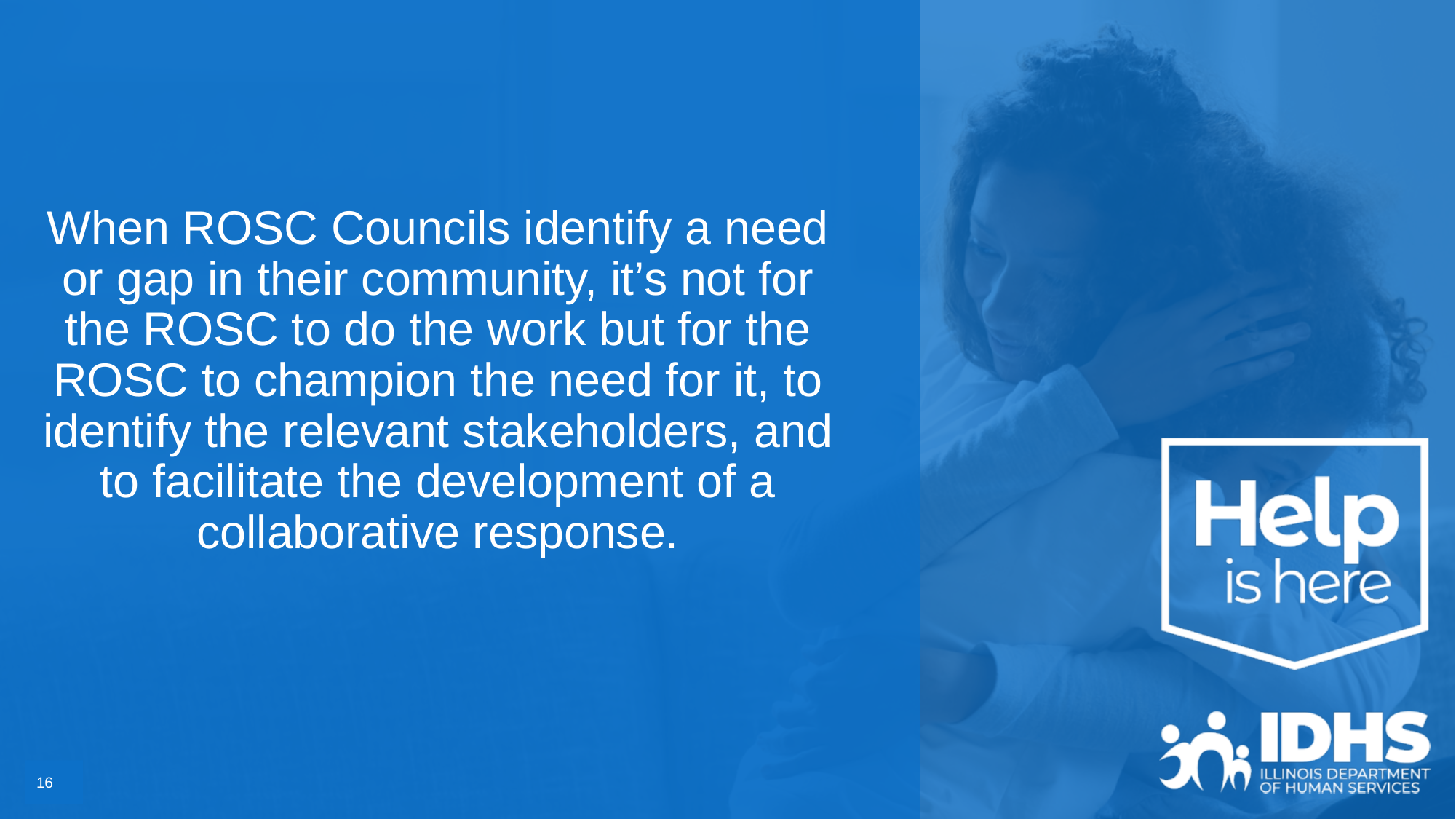

# When ROSC Councils identify a need or gap in their community, it’s not for the ROSC to do the work but for the ROSC to champion the need for it, to identify the relevant stakeholders, and to facilitate the development of a collaborative response.
16